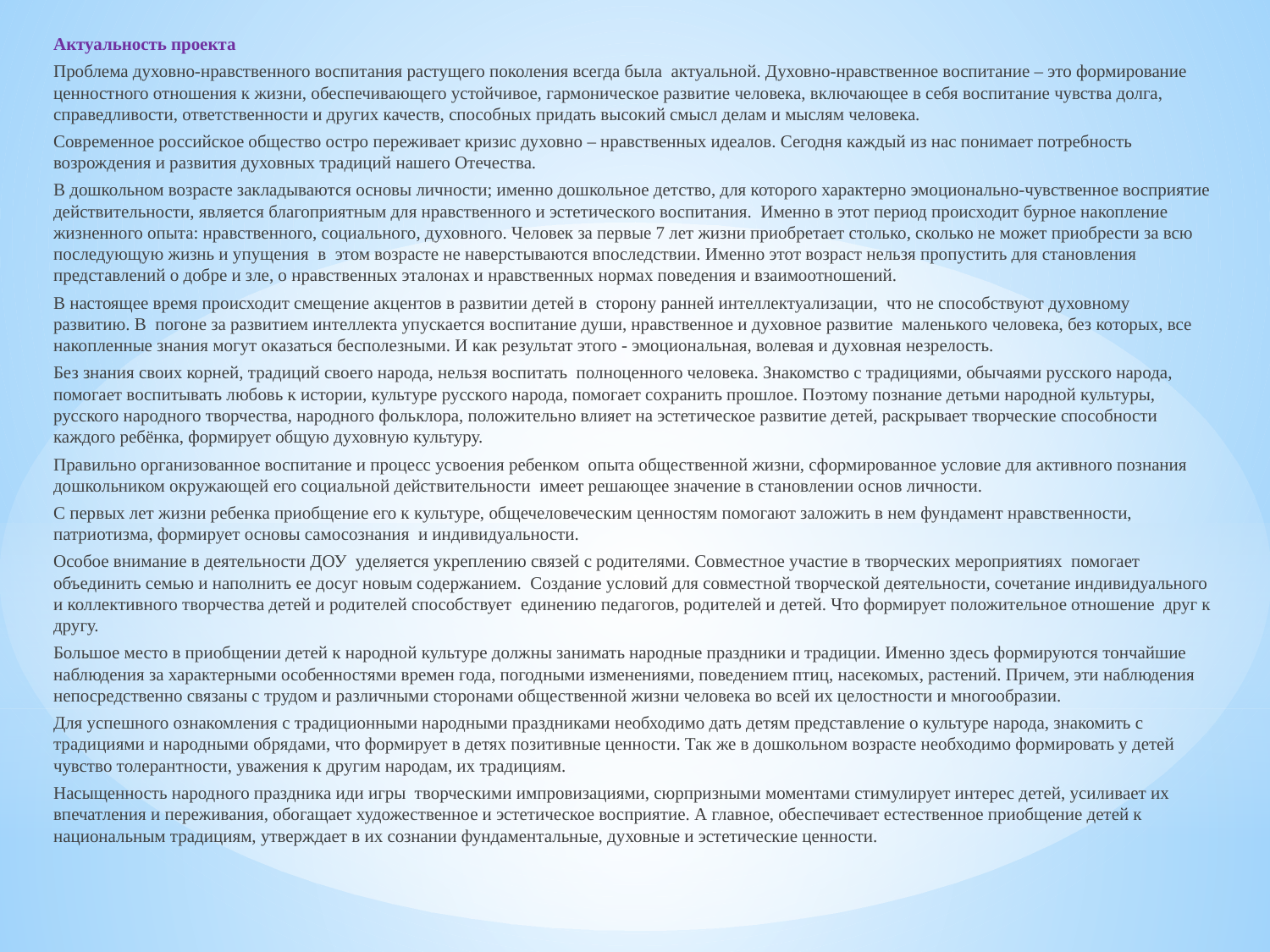

Актуальность проекта
Проблема духовно-нравственного воспитания растущего поколения всегда была  актуальной. Духовно-нравственное воспитание – это формирование ценностного отношения к жизни, обеспечивающего устойчивое, гармоническое развитие человека, включающее в себя воспитание чувства долга, справедливости, ответственности и других качеств, способных придать высокий смысл делам и мыслям человека.
Современное российское общество остро переживает кризис духовно – нравственных идеалов. Сегодня каждый из нас понимает потребность возрождения и развития духовных традиций нашего Отечества.
В дошкольном возрасте закладываются основы личности; именно дошкольное детство, для которого характерно эмоционально-чувственное восприятие действительности, является благоприятным для нравственного и эстетического воспитания.  Именно в этот период происходит бурное накопление жизненного опыта: нравственного, социального, духовного. Человек за первые 7 лет жизни приобретает столько, сколько не может приобрести за всю последующую жизнь и упущения  в  этом возрасте не наверстываются впоследствии. Именно этот возраст нельзя пропустить для становления представлений о добре и зле, о нравственных эталонах и нравственных нормах поведения и взаимоотношений.
В настоящее время происходит смещение акцентов в развитии детей в  сторону ранней интеллектуализации,  что не способствуют духовному развитию. В  погоне за развитием интеллекта упускается воспитание души, нравственное и духовное развитие  маленького человека, без которых, все накопленные знания могут оказаться бесполезными. И как результат этого - эмоциональная, волевая и духовная незрелость.
Без знания своих корней, традиций своего народа, нельзя воспитать  полноценного человека. Знакомство с традициями, обычаями русского народа, помогает воспитывать любовь к истории, культуре русского народа, помогает сохранить прошлое. Поэтому познание детьми народной культуры, русского народного творчества, народного фольклора, положительно влияет на эстетическое развитие детей, раскрывает творческие способности каждого ребёнка, формирует общую духовную культуру.
Правильно организованное воспитание и процесс усвоения ребенком  опыта общественной жизни, сформированное условие для активного познания дошкольником окружающей его социальной действительности  имеет решающее значение в становлении основ личности.
С первых лет жизни ребенка приобщение его к культуре, общечеловеческим ценностям помогают заложить в нем фундамент нравственности, патриотизма, формирует основы самосознания  и индивидуальности.
Особое внимание в деятельности ДОУ  уделяется укреплению связей с родителями. Совместное участие в творческих мероприятиях  помогает объединить семью и наполнить ее досуг новым содержанием.  Создание условий для совместной творческой деятельности, сочетание индивидуального и коллективного творчества детей и родителей способствует  единению педагогов, родителей и детей. Что формирует положительное отношение  друг к другу.
Большое место в приобщении детей к народной культуре должны занимать народные праздники и традиции. Именно здесь формируются тончайшие наблюдения за характерными особенностями времен года, погодными изменениями, поведением птиц, насекомых, растений. Причем, эти наблюдения непосредственно связаны с трудом и различными сторонами общественной жизни человека во всей их целостности и многообразии.
Для успешного ознакомления с традиционными народными праздниками необходимо дать детям представление о культуре народа, знакомить с традициями и народными обрядами, что формирует в детях позитивные ценности. Так же в дошкольном возрасте необходимо формировать у детей чувство толерантности, уважения к другим народам, их традициям.
Насыщенность народного праздника иди игры  творческими импровизациями, сюрпризными моментами стимулирует интерес детей, усиливает их впечатления и переживания, обогащает художественное и эстетическое восприятие. А главное, обеспечивает естественное приобщение детей к национальным традициям, утверждает в их сознании фундаментальные, духовные и эстетические ценности.

#